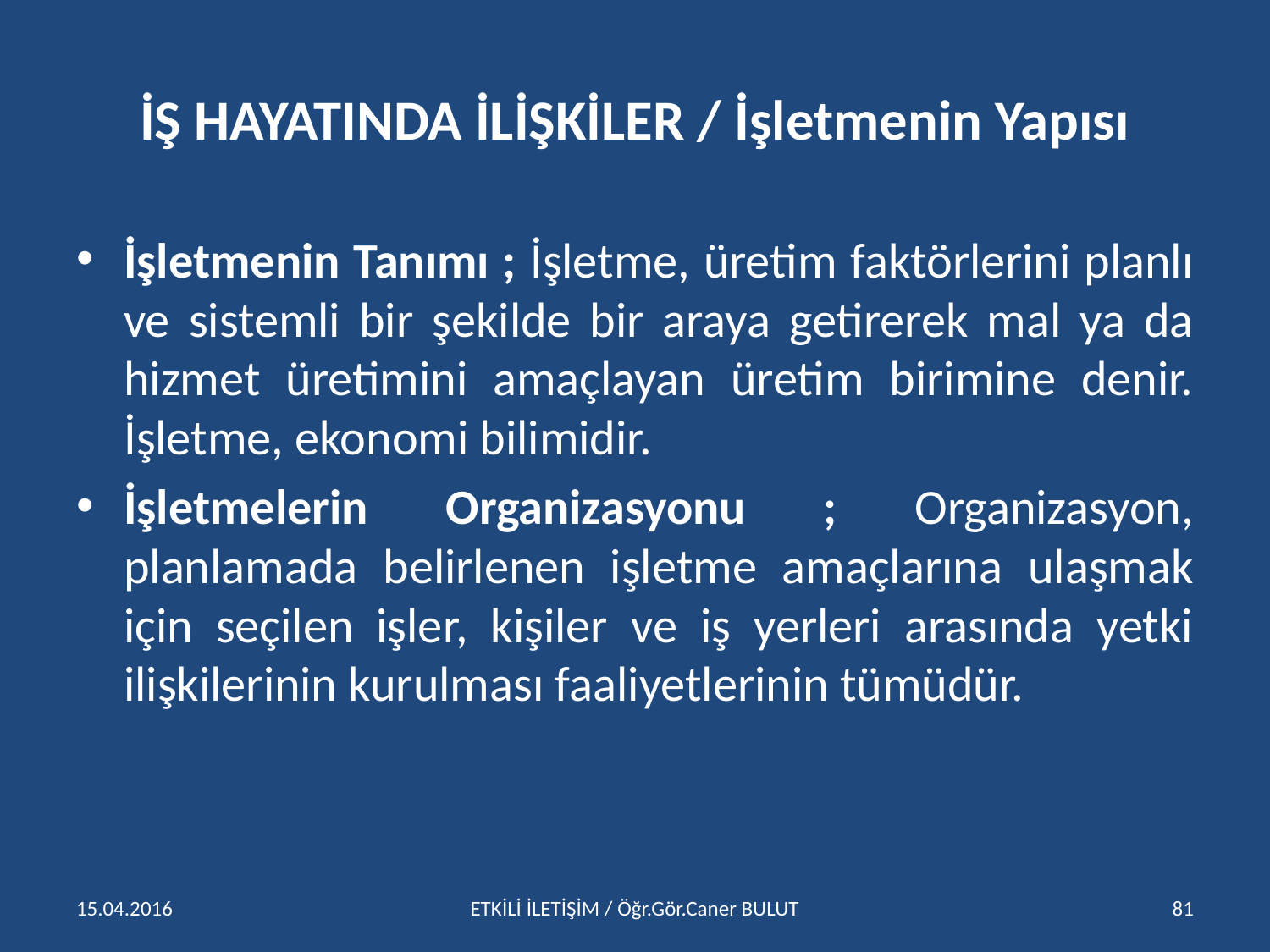

# İŞ HAYATINDA İLİŞKİLER / İşletmenin Yapısı
İşletmenin Tanımı ; İşletme, üretim faktörlerini planlı ve sistemli bir şekilde bir araya getirerek mal ya da hizmet üretimini amaçlayan üretim birimine denir. İşletme, ekonomi bilimidir.
İşletmelerin Organizasyonu ; Organizasyon, planlamada belirlenen işletme amaçlarına ulaşmak için seçilen işler, kişiler ve iş yerleri arasında yetki ilişkilerinin kurulması faaliyetlerinin tümüdür.

15.04.2016
ETKİLİ İLETİŞİM / Öğr.Gör.Caner BULUT
81